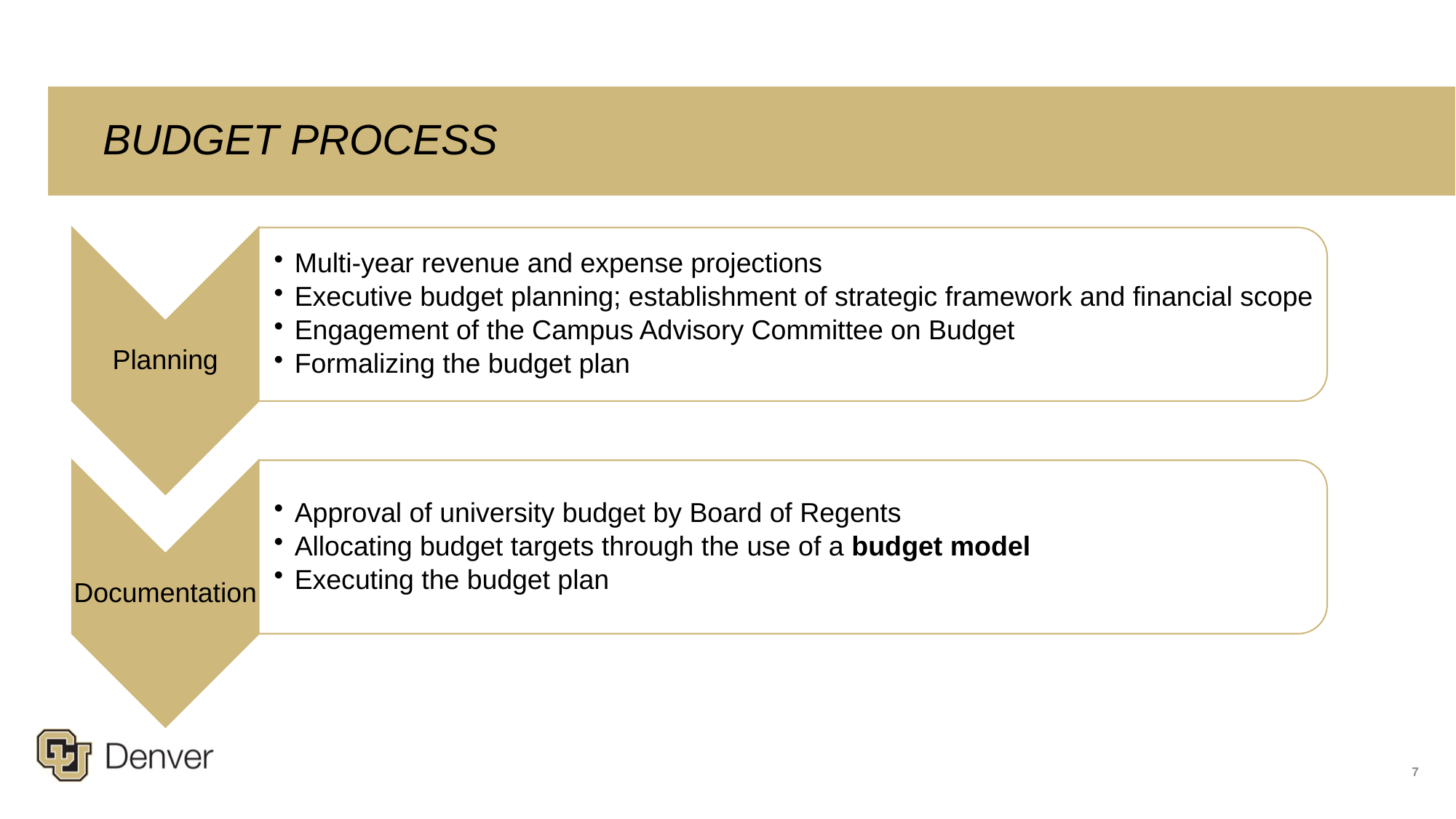

# BUDGET PROCESS
Planning
Multi-year revenue and expense projections
Executive budget planning; establishment of strategic framework and financial scope
Engagement of the Campus Advisory Committee on Budget
Formalizing the budget plan
Documentation
Approval of university budget by Board of Regents
Allocating budget targets through the use of a budget model
Executing the budget plan
7